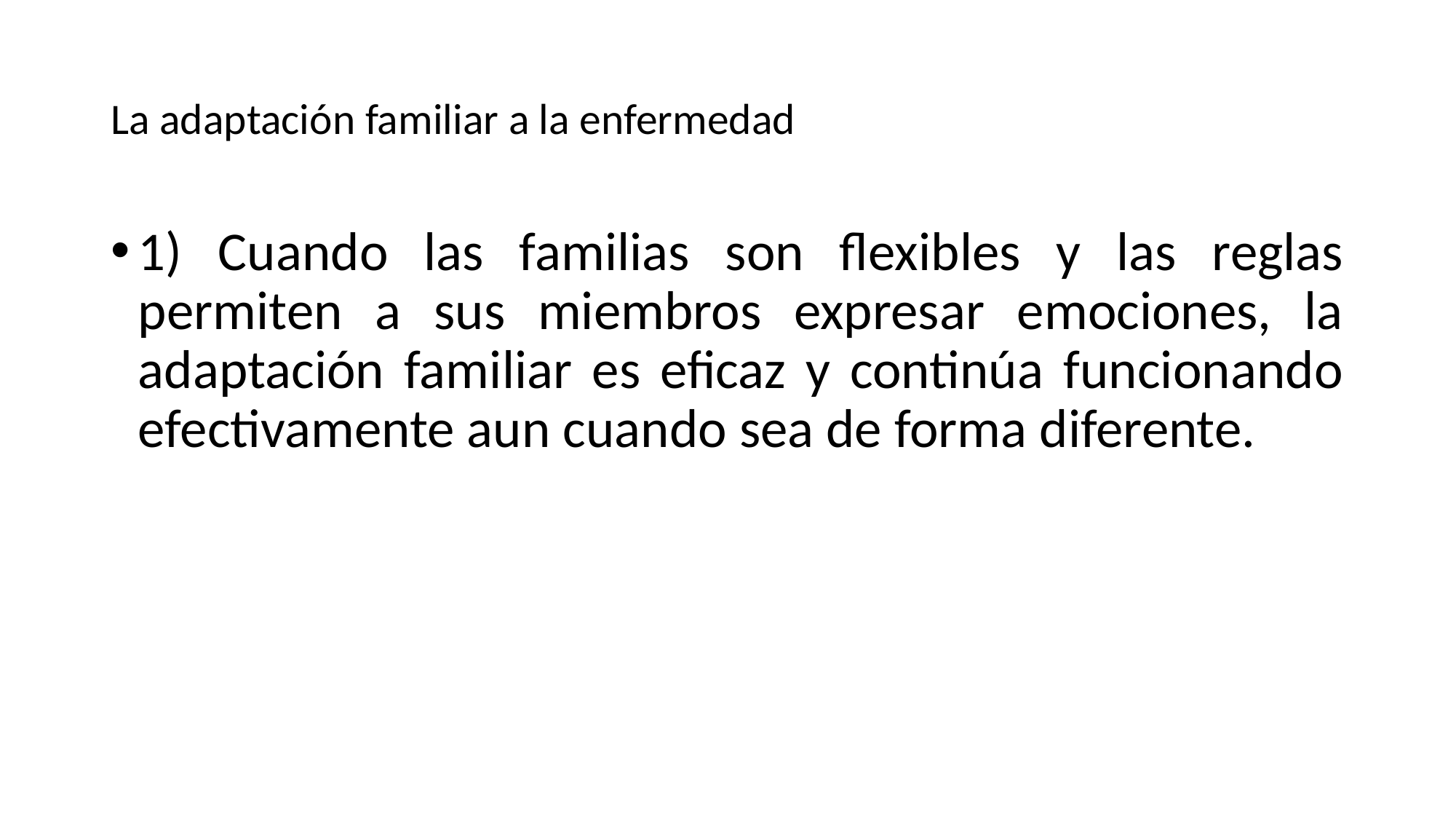

# La adaptación familiar a la enfermedad
1) Cuando las familias son flexibles y las reglas permiten a sus miembros expresar emociones, la adaptación familiar es eficaz y continúa funcionando efectivamente aun cuando sea de forma diferente.